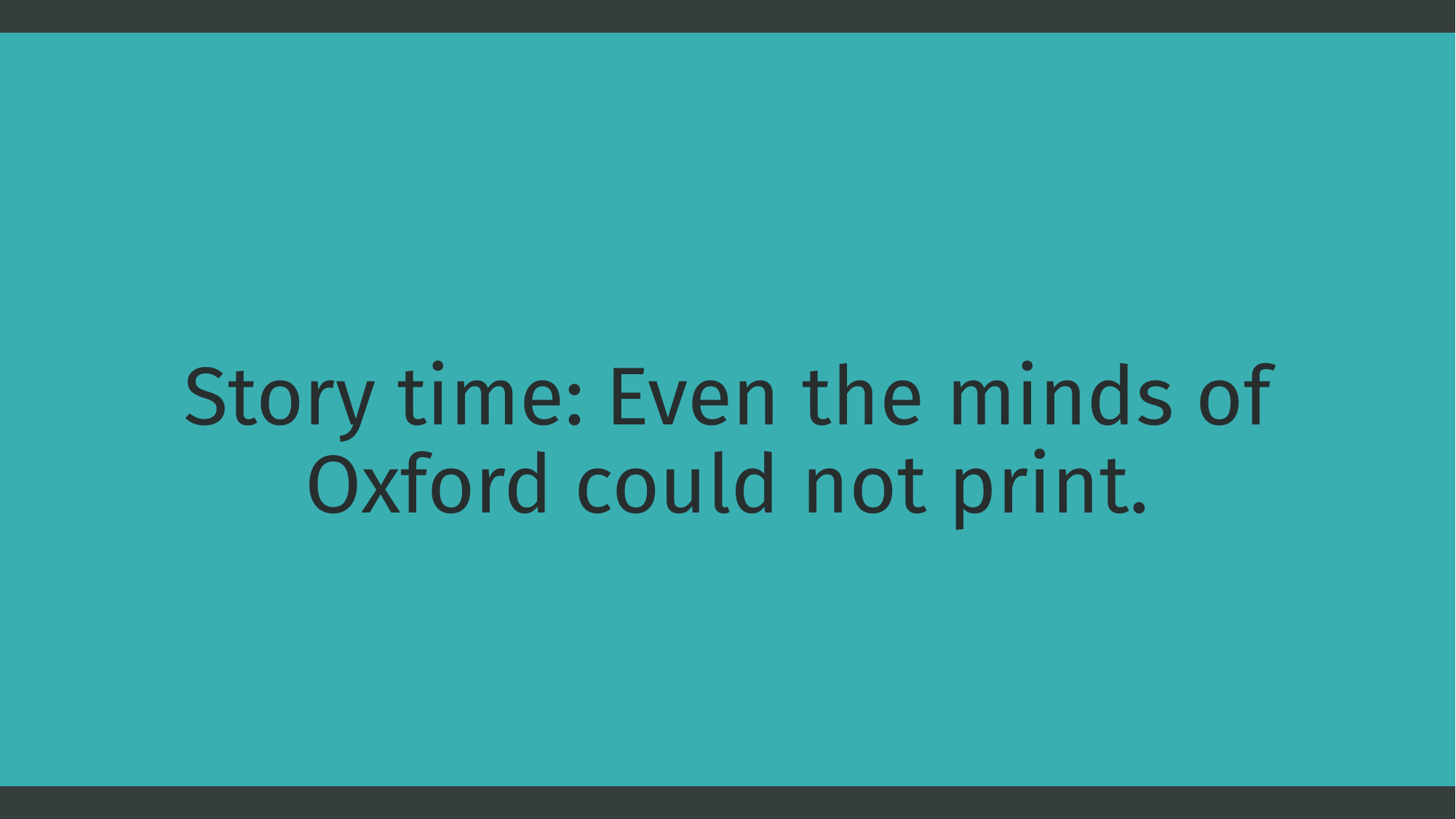

# Story time: Even the minds of Oxford could not print.